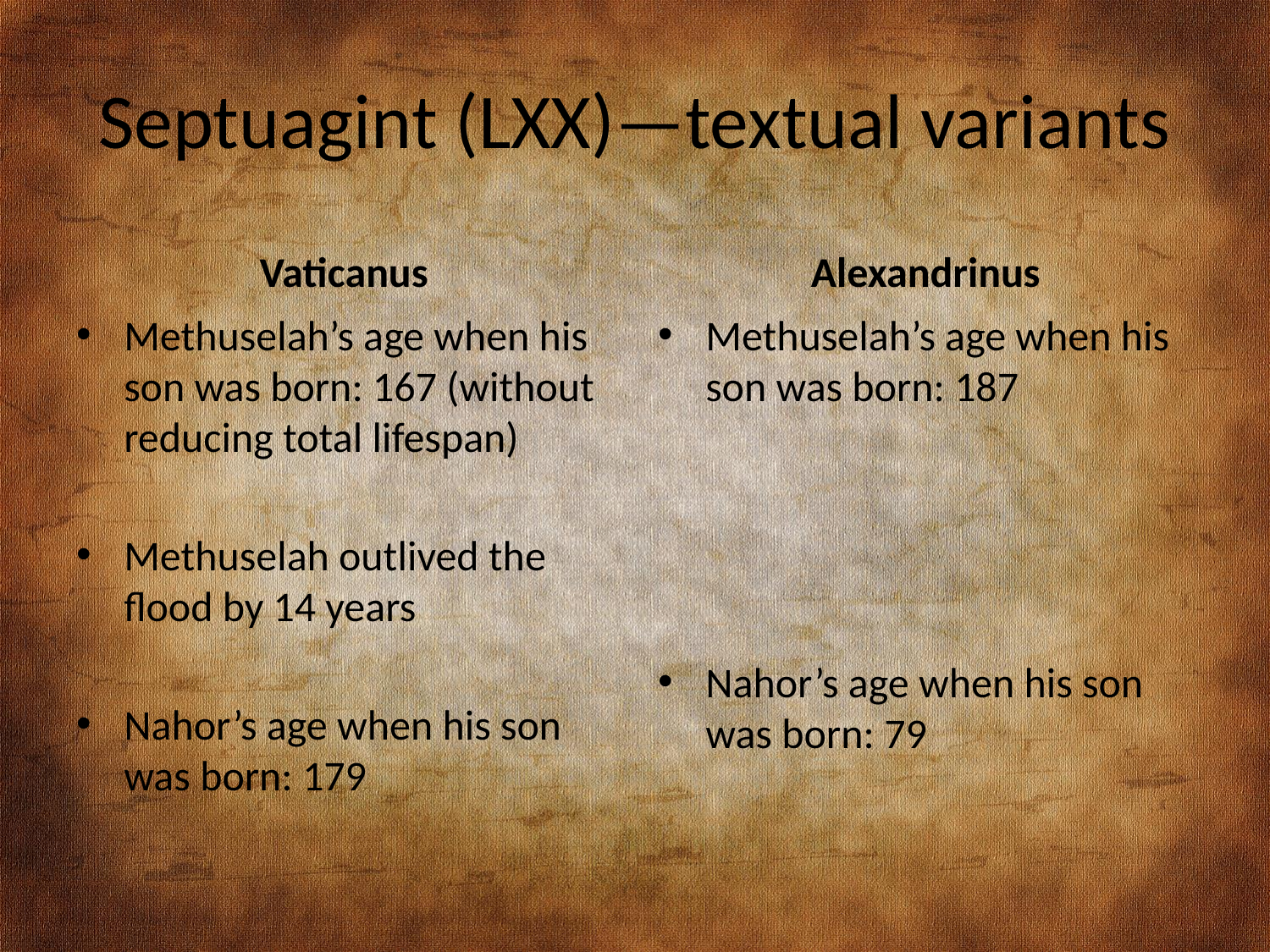

# Septuagint (LXX)—textual variants
Vaticanus
Alexandrinus
Methuselah’s age when his son was born: 167 (without reducing total lifespan)

Methuselah outlived the flood by 14 years

Nahor’s age when his son was born: 179
Methuselah’s age when his son was born: 187

Nahor’s age when his son was born: 79